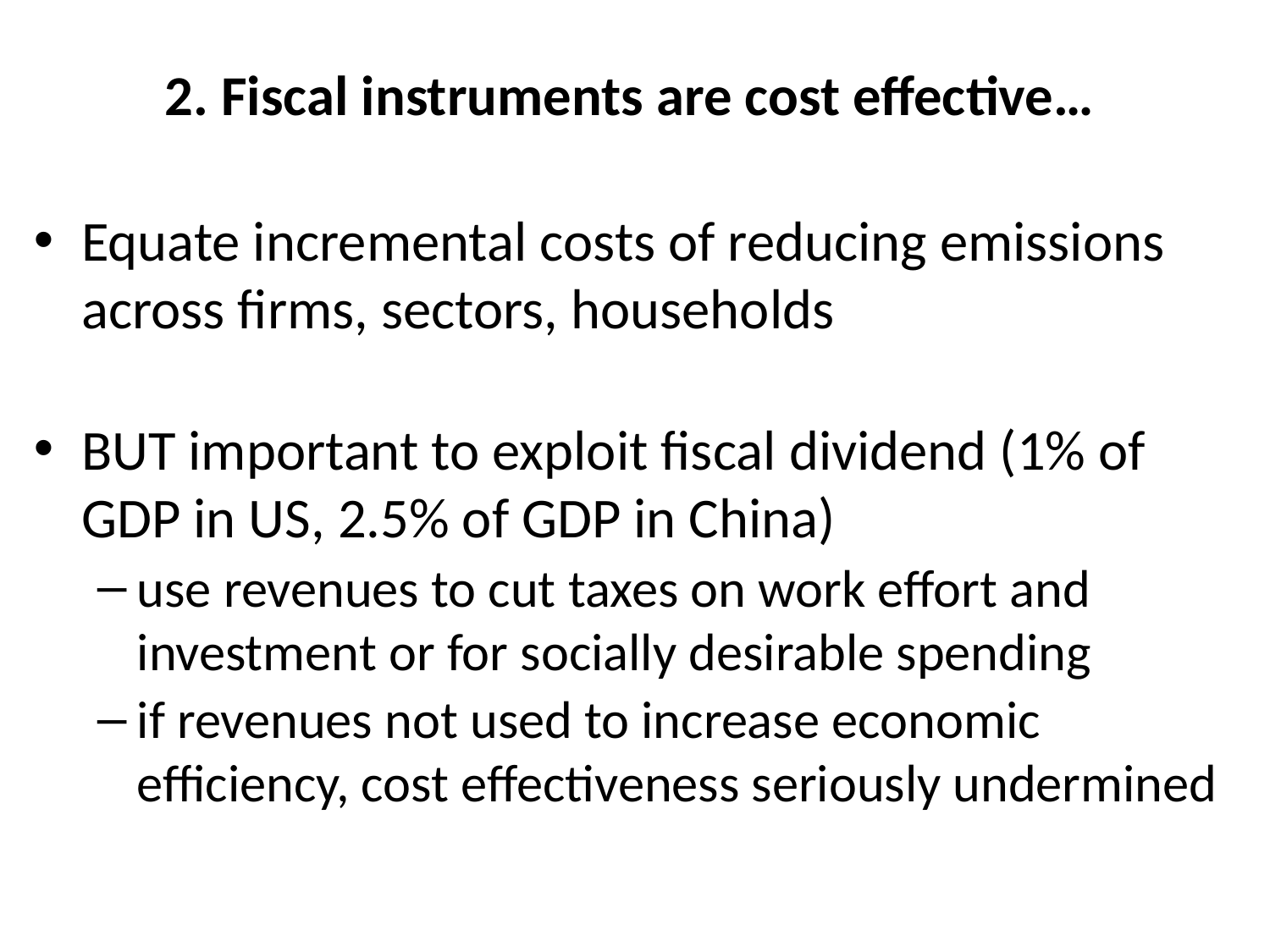

2. Fiscal instruments are cost effective…

Equate incremental costs of reducing emissions across firms, sectors, households

BUT important to exploit fiscal dividend (1% of GDP in US, 2.5% of GDP in China)
use revenues to cut taxes on work effort and investment or for socially desirable spending
if revenues not used to increase economic efficiency, cost effectiveness seriously undermined